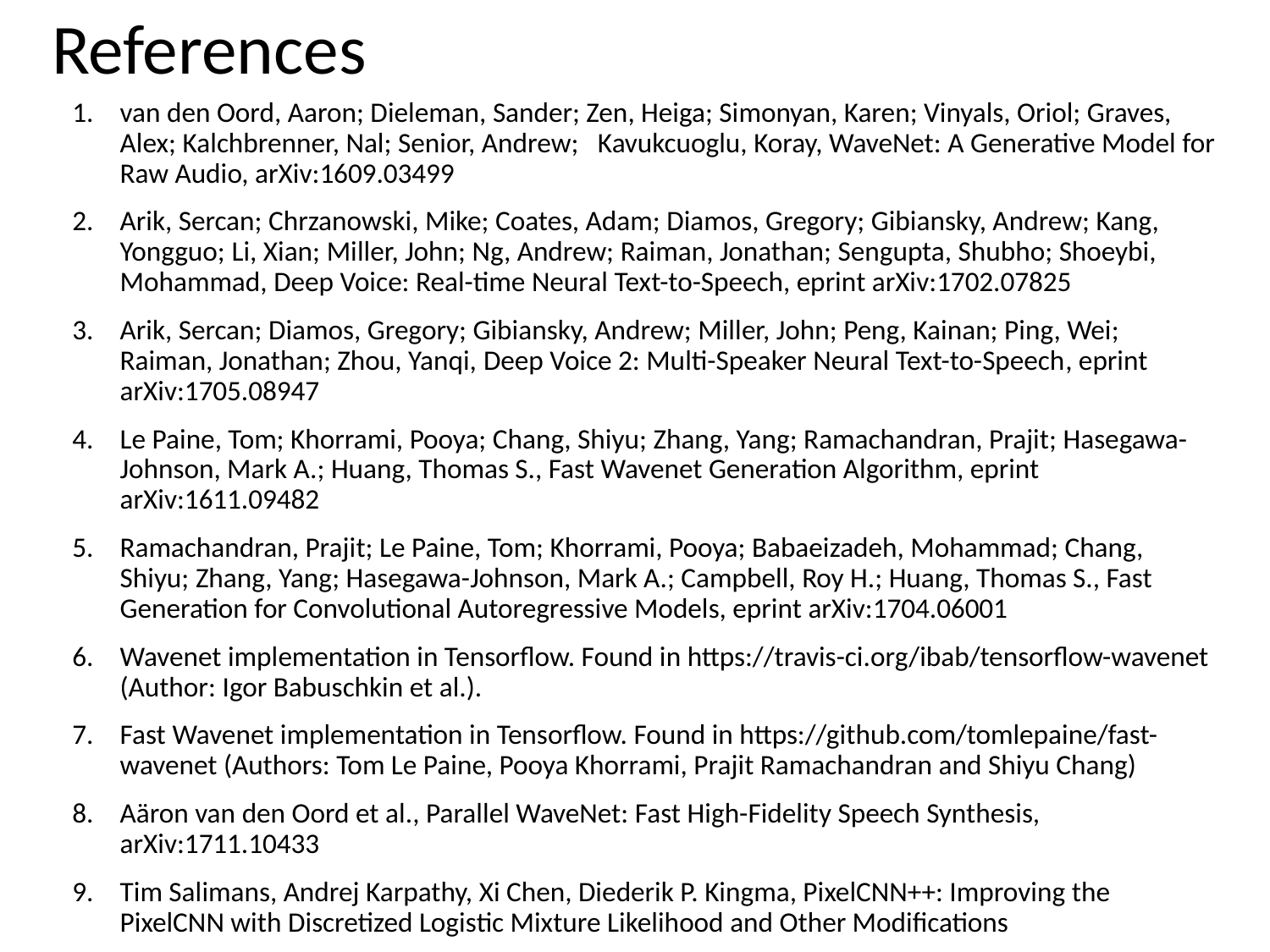

# References
van den Oord, Aaron; Dieleman, Sander; Zen, Heiga; Simonyan, Karen; Vinyals, Oriol; Graves, Alex; Kalchbrenner, Nal; Senior, Andrew;   Kavukcuoglu, Koray, WaveNet: A Generative Model for Raw Audio, arXiv:1609.03499
Arik, Sercan; Chrzanowski, Mike; Coates, Adam; Diamos, Gregory; Gibiansky, Andrew; Kang, Yongguo; Li, Xian; Miller, John; Ng, Andrew; Raiman, Jonathan; Sengupta, Shubho; Shoeybi, Mohammad, Deep Voice: Real-time Neural Text-to-Speech, eprint arXiv:1702.07825
Arik, Sercan; Diamos, Gregory; Gibiansky, Andrew; Miller, John; Peng, Kainan; Ping, Wei; Raiman, Jonathan; Zhou, Yanqi, Deep Voice 2: Multi-Speaker Neural Text-to-Speech, eprint arXiv:1705.08947
Le Paine, Tom; Khorrami, Pooya; Chang, Shiyu; Zhang, Yang; Ramachandran, Prajit; Hasegawa-Johnson, Mark A.; Huang, Thomas S., Fast Wavenet Generation Algorithm, eprint arXiv:1611.09482
Ramachandran, Prajit; Le Paine, Tom; Khorrami, Pooya; Babaeizadeh, Mohammad; Chang, Shiyu; Zhang, Yang; Hasegawa-Johnson, Mark A.; Campbell, Roy H.; Huang, Thomas S., Fast Generation for Convolutional Autoregressive Models, eprint arXiv:1704.06001
Wavenet implementation in Tensorflow. Found in https://travis-ci.org/ibab/tensorflow-wavenet (Author: Igor Babuschkin et al.).
Fast Wavenet implementation in Tensorflow. Found in https://github.com/tomlepaine/fast-wavenet (Authors: Tom Le Paine, Pooya Khorrami, Prajit Ramachandran and Shiyu Chang)
Aäron van den Oord et al., Parallel WaveNet: Fast High-Fidelity Speech Synthesis, arXiv:1711.10433
Tim Salimans, Andrej Karpathy, Xi Chen, Diederik P. Kingma, PixelCNN++: Improving the PixelCNN with Discretized Logistic Mixture Likelihood and Other Modifications